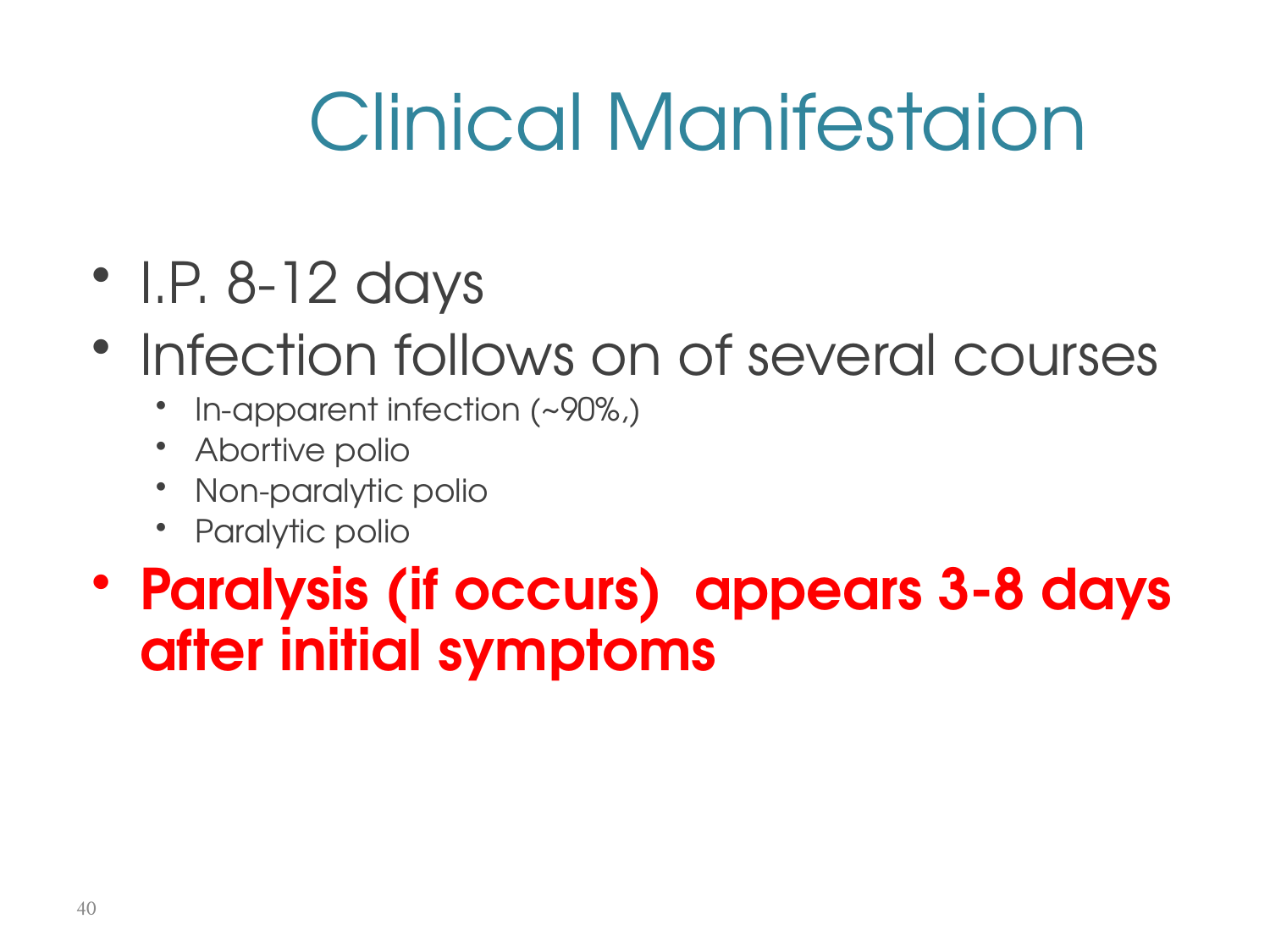

Clinical Manifestaion
I.P. 8-12 days
Infection follows on of several courses
In-apparent infection (~90%,)
Abortive polio
Non-paralytic polio
Paralytic polio
Paralysis (if occurs)  appears 3-8 days after initial symptoms
40